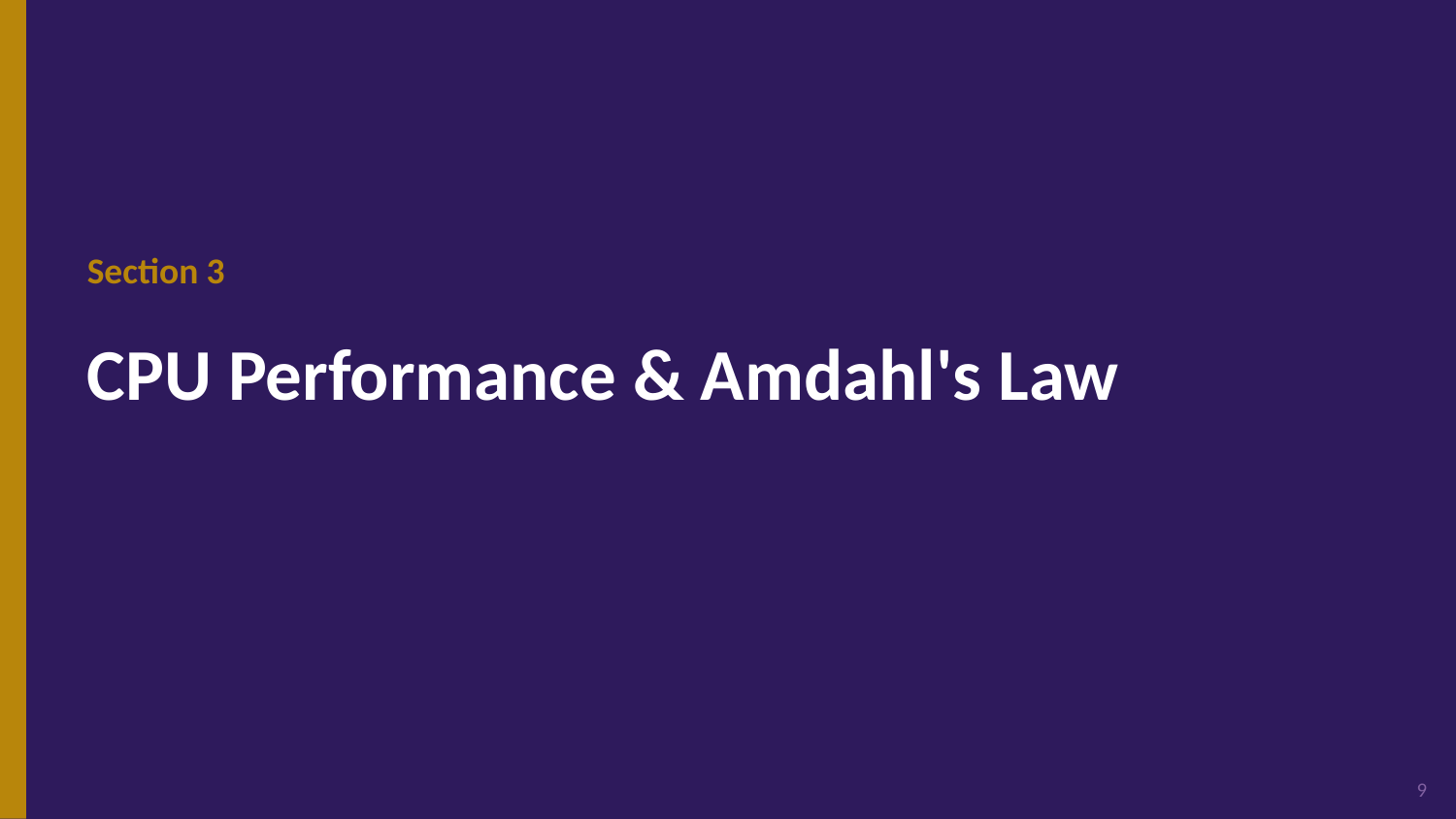

Section 3
CPU Performance & Amdahl's Law
9